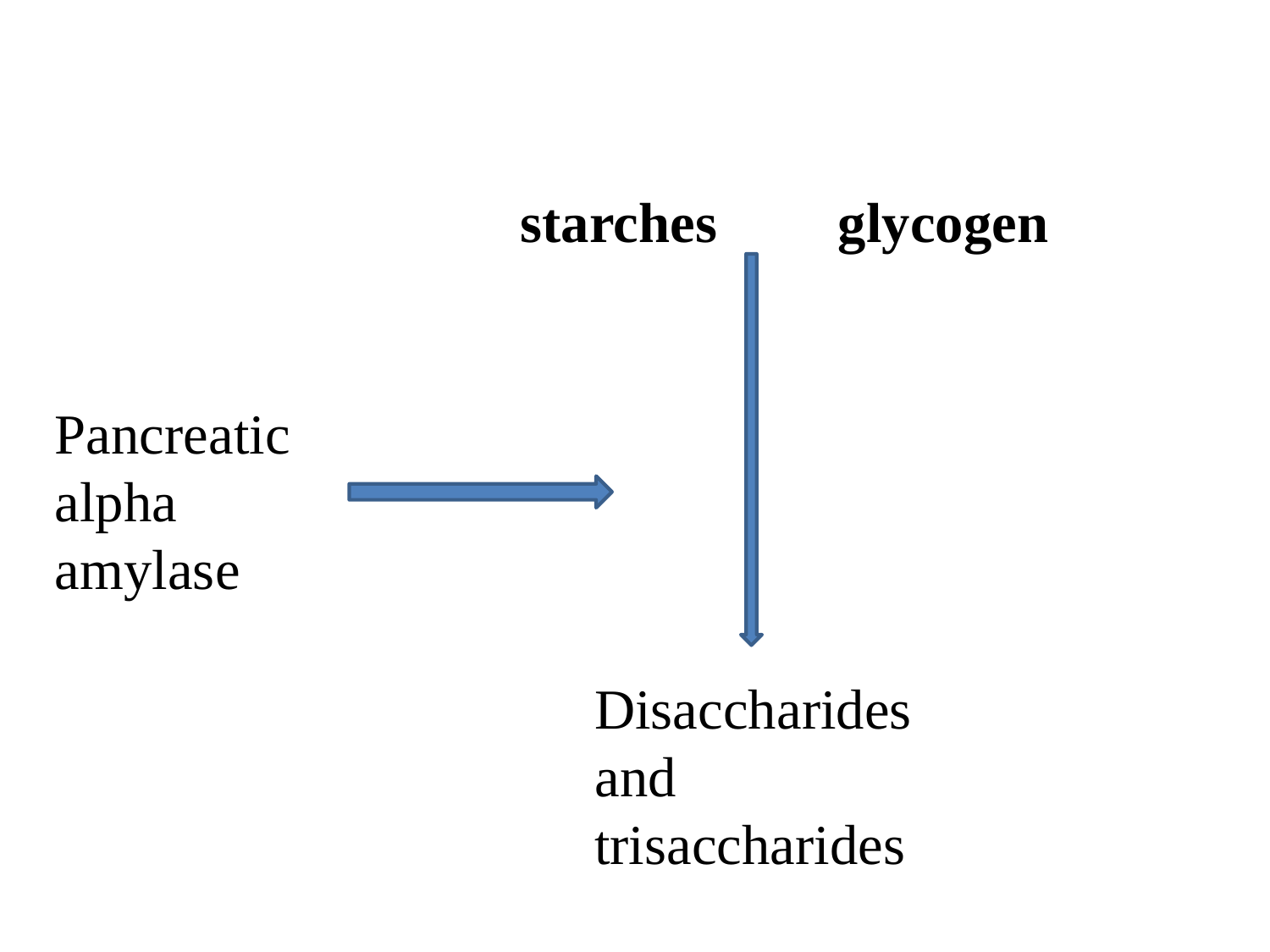

starches
glycogen

Pancreatic alpha amylase

Disaccharides and trisaccharides